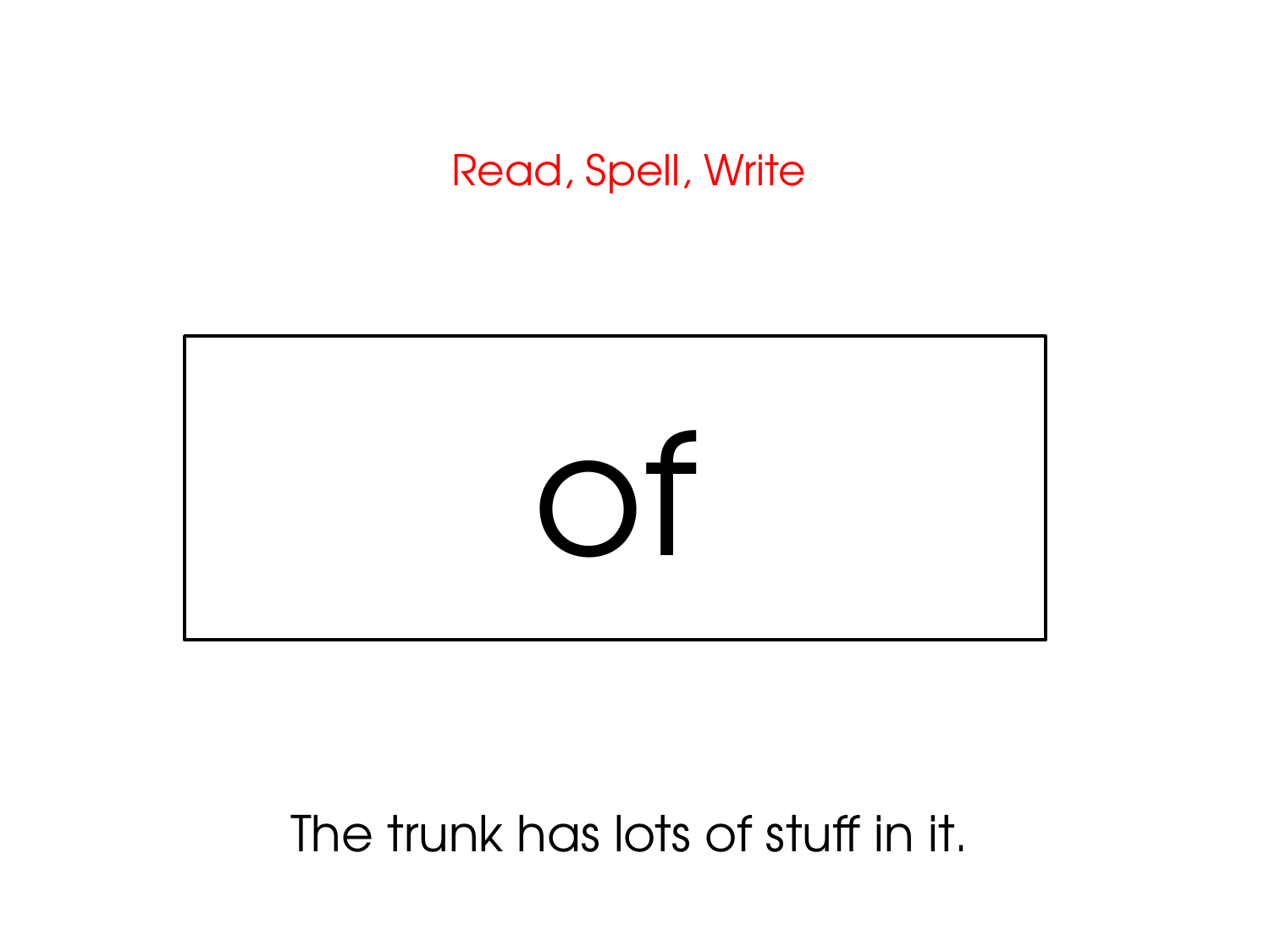

Read, Spell, Write
of
The trunk has lots of stuff in it.